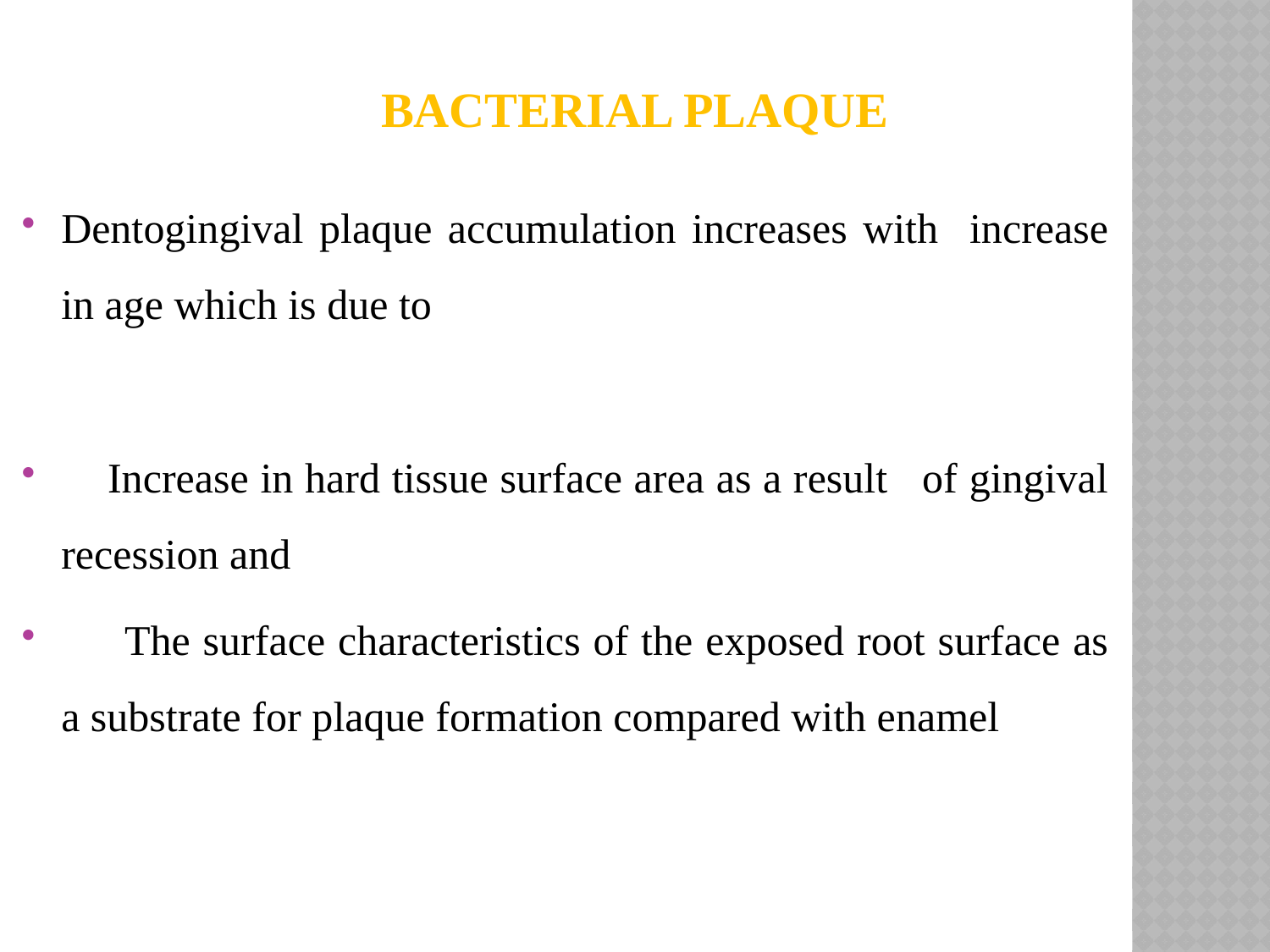

# BACTERIAL PLAQUE
Dentogingival plaque accumulation increases with  increase in age which is due to

    Increase in hard tissue surface area as a result   of gingival recession and
     The surface characteristics of the exposed root surface as a substrate for plaque formation compared with enamel